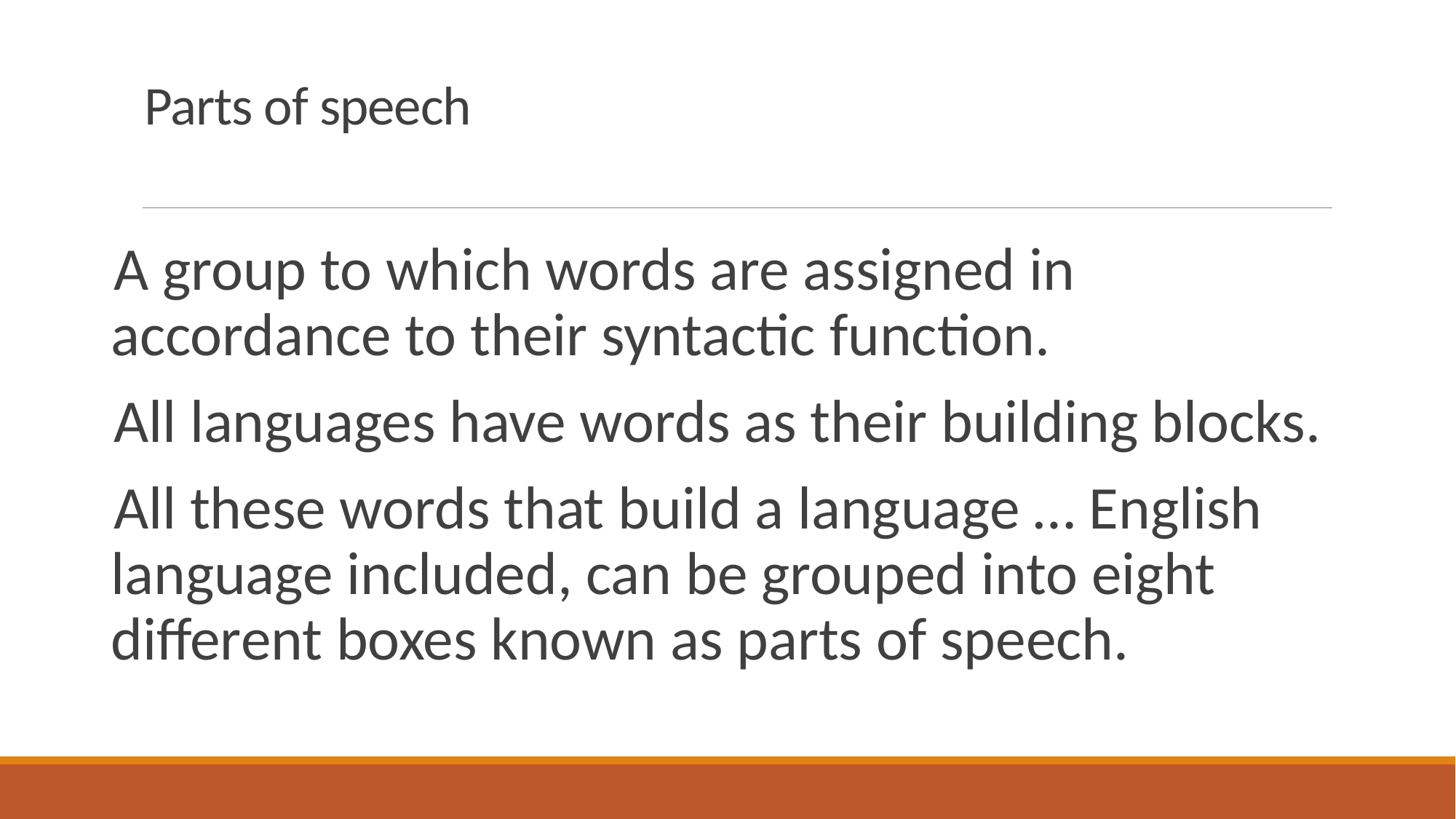

# Parts of speech

A group to which words are assigned in accordance to their syntactic function.
All languages have words as their building blocks.
All these words that build a language … English language included, can be grouped into eight different boxes known as parts of speech.